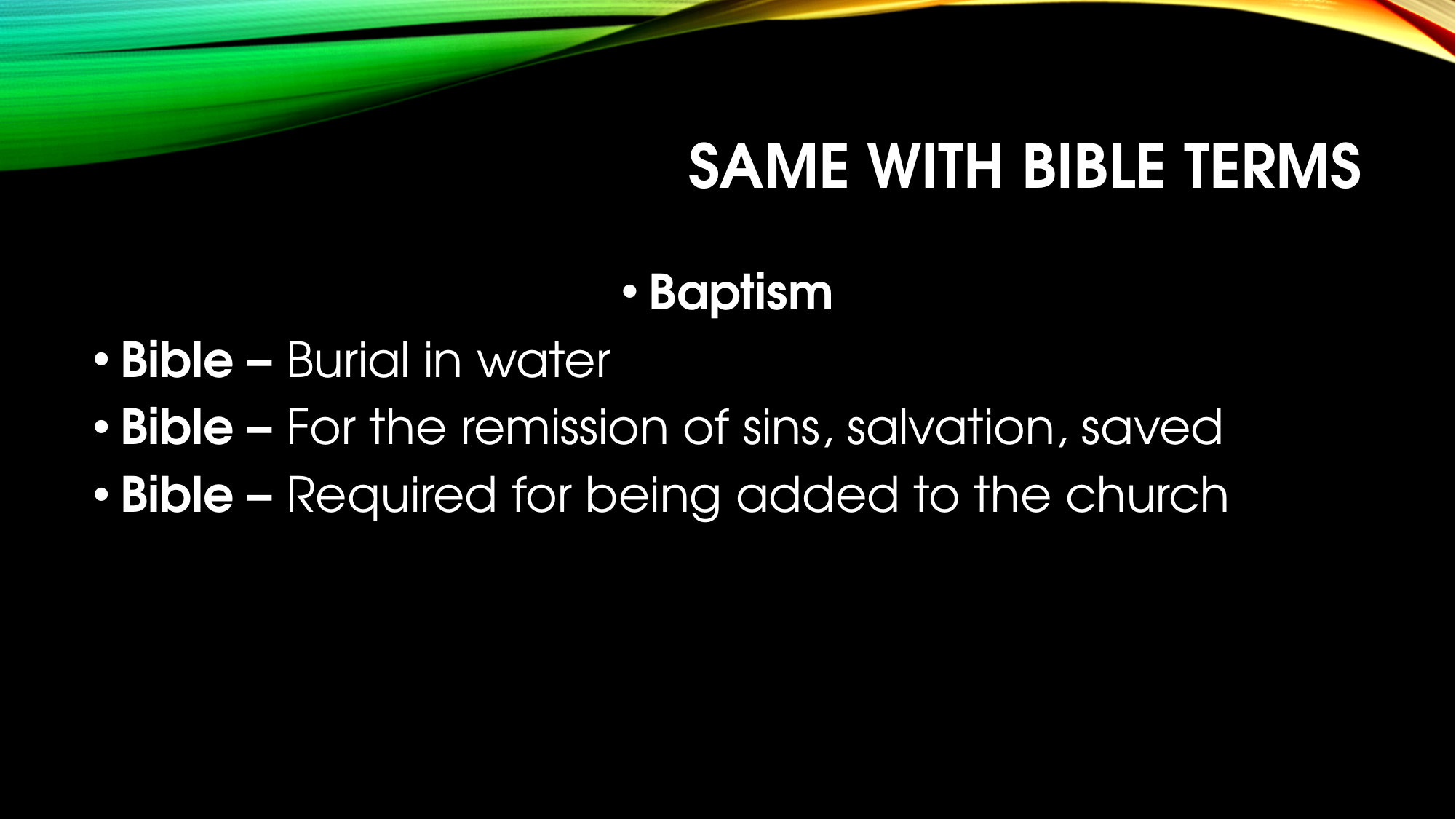

# Same with bible terms
Baptism
Bible – Burial in water
Bible – For the remission of sins, salvation, saved
Bible – Required for being added to the church